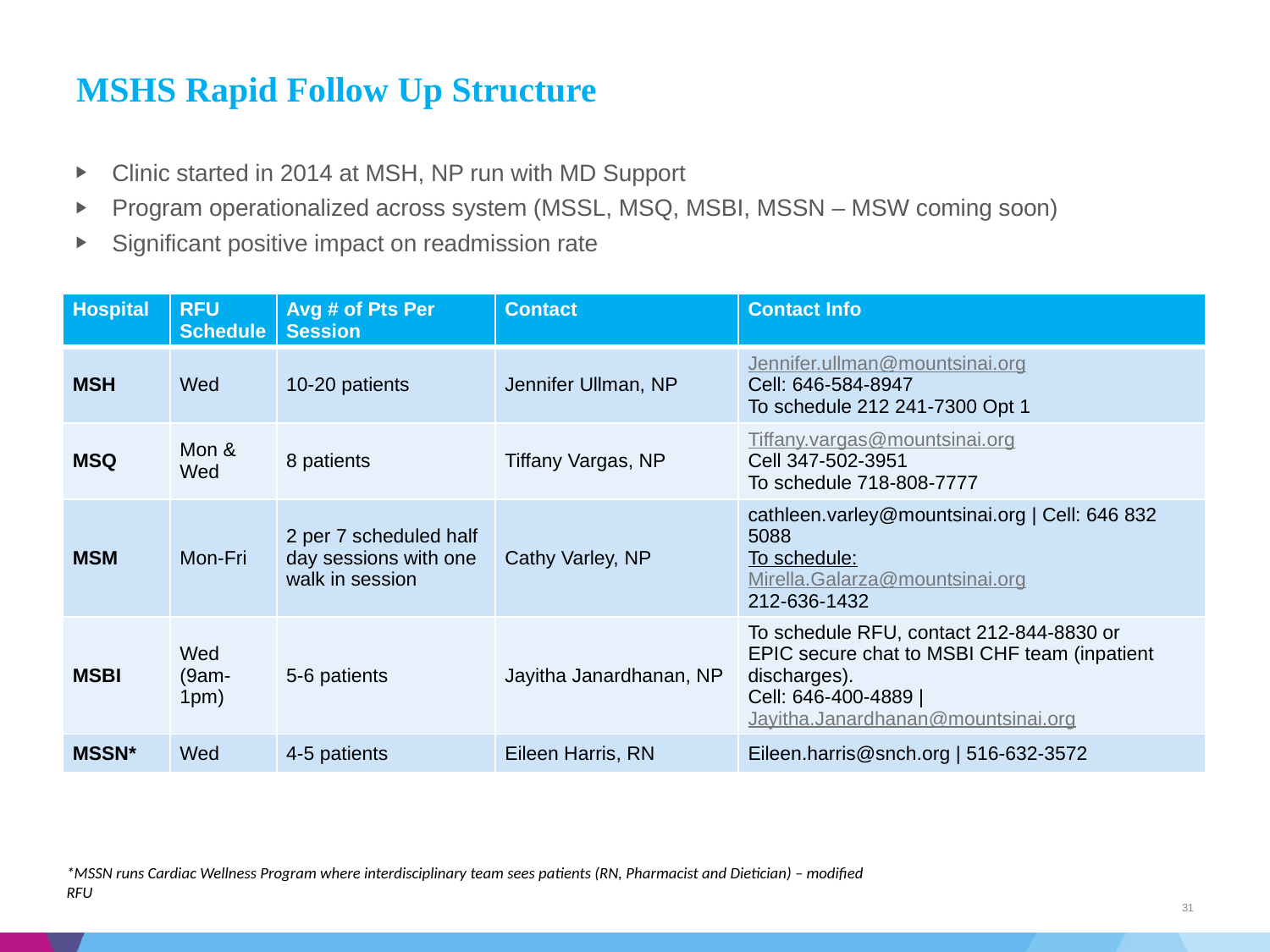

# MSHS Rapid Follow Up Structure
Clinic started in 2014 at MSH, NP run with MD Support
Program operationalized across system (MSSL, MSQ, MSBI, MSSN – MSW coming soon)
Significant positive impact on readmission rate
| Hospital | RFU Schedule | Avg # of Pts Per Session | Contact | Contact Info |
| --- | --- | --- | --- | --- |
| MSH | Wed | 10-20 patients | Jennifer Ullman, NP | Jennifer.ullman@mountsinai.org Cell: 646-584-8947 To schedule 212 241-7300 Opt 1 |
| MSQ | Mon & Wed | 8 patients | Tiffany Vargas, NP | Tiffany.vargas@mountsinai.org Cell 347-502-3951  To schedule 718-808-7777 |
| MSM | Mon-Fri | 2 per 7 scheduled half day sessions with one walk in session | Cathy Varley, NP | cathleen.varley@mountsinai.org | Cell: 646 832 5088 To schedule: Mirella.Galarza@mountsinai.org 212-636-1432 |
| MSBI | Wed (9am-1pm) | 5-6 patients | Jayitha Janardhanan, NP | To schedule RFU, contact 212-844-8830 or  EPIC secure chat to MSBI CHF team (inpatient discharges).  Cell: 646-400-4889 | Jayitha.Janardhanan@mountsinai.org |
| MSSN\* | Wed | 4-5 patients | Eileen Harris, RN | Eileen.harris@snch.org | 516-632-3572 |
*MSSN runs Cardiac Wellness Program where interdisciplinary team sees patients (RN, Pharmacist and Dietician) – modified RFU
31